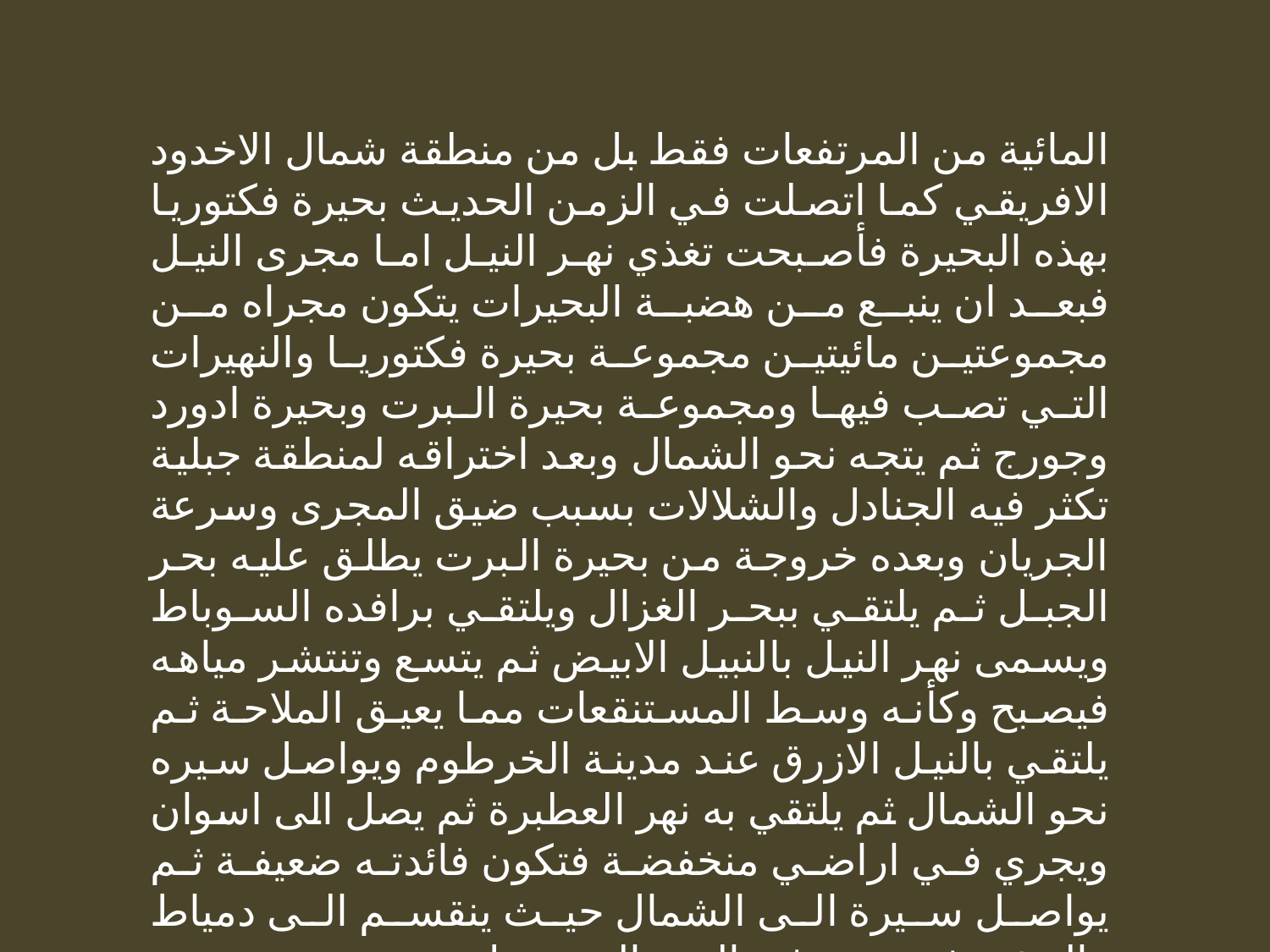

المائية من المرتفعات فقط بل من منطقة شمال الاخدود الافريقي كما اتصلت في الزمن الحديث بحيرة فكتوريا بهذه البحيرة فأصبحت تغذي نهر النيل اما مجرى النيل فبعد ان ينبع من هضبة البحيرات يتكون مجراه من مجموعتين مائيتين مجموعة بحيرة فكتوريا والنهيرات التي تصب فيها ومجموعة بحيرة البرت وبحيرة ادورد وجورج ثم يتجه نحو الشمال وبعد اختراقه لمنطقة جبلية تكثر فيه الجنادل والشلالات بسبب ضيق المجرى وسرعة الجريان وبعده خروجة من بحيرة البرت يطلق عليه بحر الجبل ثم يلتقي ببحر الغزال ويلتقي برافده السوباط ويسمى نهر النيل بالنبيل الابيض ثم يتسع وتنتشر مياهه فيصبح وكأنه وسط المستنقعات مما يعيق الملاحة ثم يلتقي بالنيل الازرق عند مدينة الخرطوم ويواصل سيره نحو الشمال ثم يلتقي به نهر العطبرة ثم يصل الى اسوان ويجري في اراضي منخفضة فتكون فائدته ضعيفة ثم يواصل سيرة الى الشمال حيث ينقسم الى دمياط والرشيد ثم يصب في البحر المتوسط .